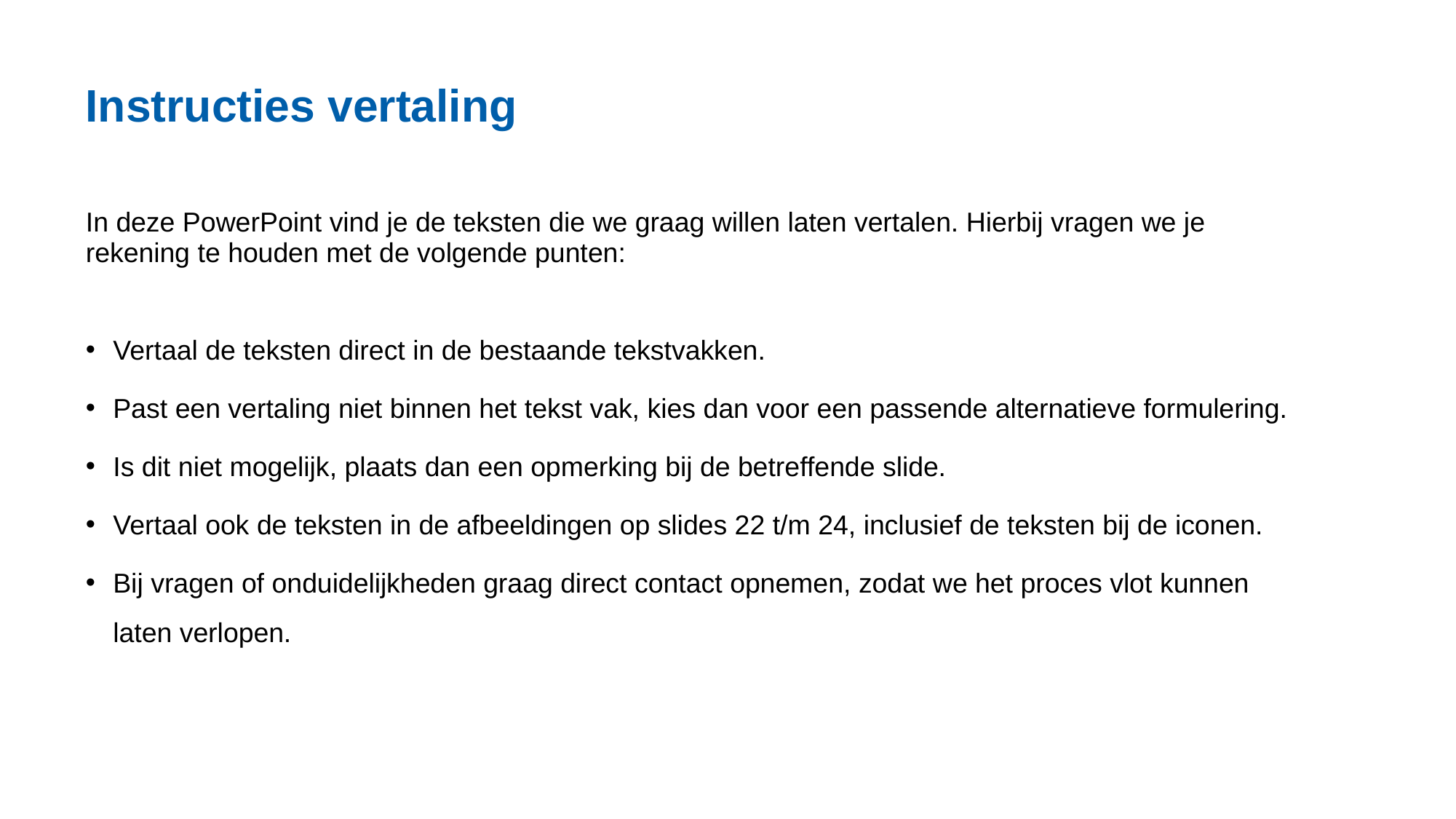

Instructies vertaling
In deze PowerPoint vind je de teksten die we graag willen laten vertalen. Hierbij vragen we je rekening te houden met de volgende punten:

Vertaal de teksten direct in de bestaande tekstvakken.
Past een vertaling niet binnen het tekst vak, kies dan voor een passende alternatieve formulering.
Is dit niet mogelijk, plaats dan een opmerking bij de betreffende slide.
Vertaal ook de teksten in de afbeeldingen op slides 22 t/m 24, inclusief de teksten bij de iconen.
Bij vragen of onduidelijkheden graag direct contact opnemen, zodat we het proces vlot kunnen laten verlopen.